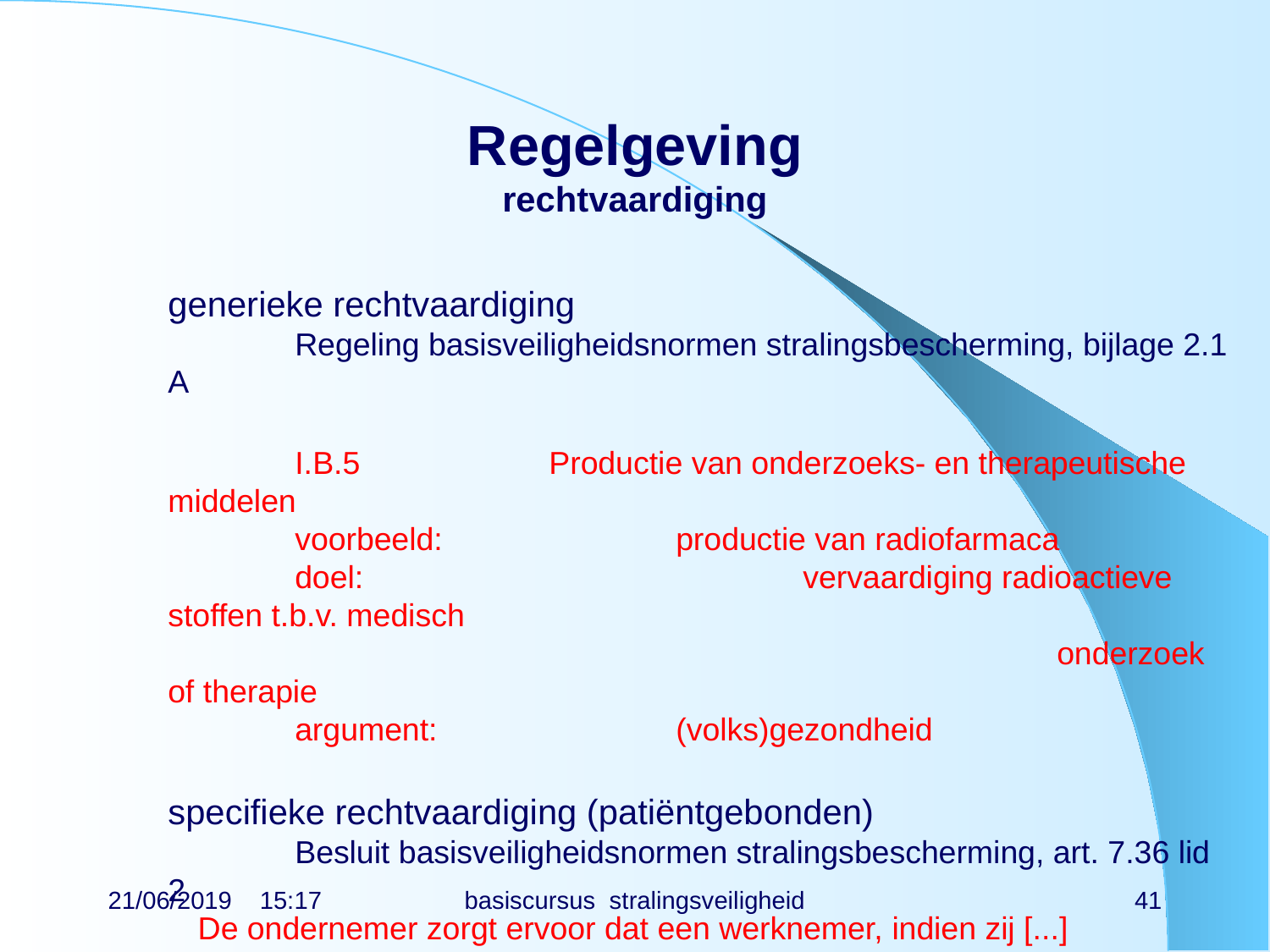

# Regelgeving rechtvaardiging
generieke rechtvaardiging
	Regeling basisveiligheidsnormen stralingsbescherming, bijlage 2.1 A

	I.B.5		Productie van onderzoeks- en therapeutische middelen
	voorbeeld:		productie van radiofarmaca
	doel:				vervaardiging radioactieve stoffen t.b.v. medisch
							onderzoek of therapie
	argument:		(volks)gezondheid

specifieke rechtvaardiging (patiëntgebonden)
	Besluit basisveiligheidsnormen stralingsbescherming, art. 7.36 lid 2
De ondernemer zorgt ervoor dat een werknemer, indien zij [...]
borstvoeding geeft, gedurende deze periode geen arbeid verricht
waarbijj [...] een relevant risico bestaat op besmetting van het lichaam.
21/06/2019    15:17
basiscursus  stralingsveiligheid
41